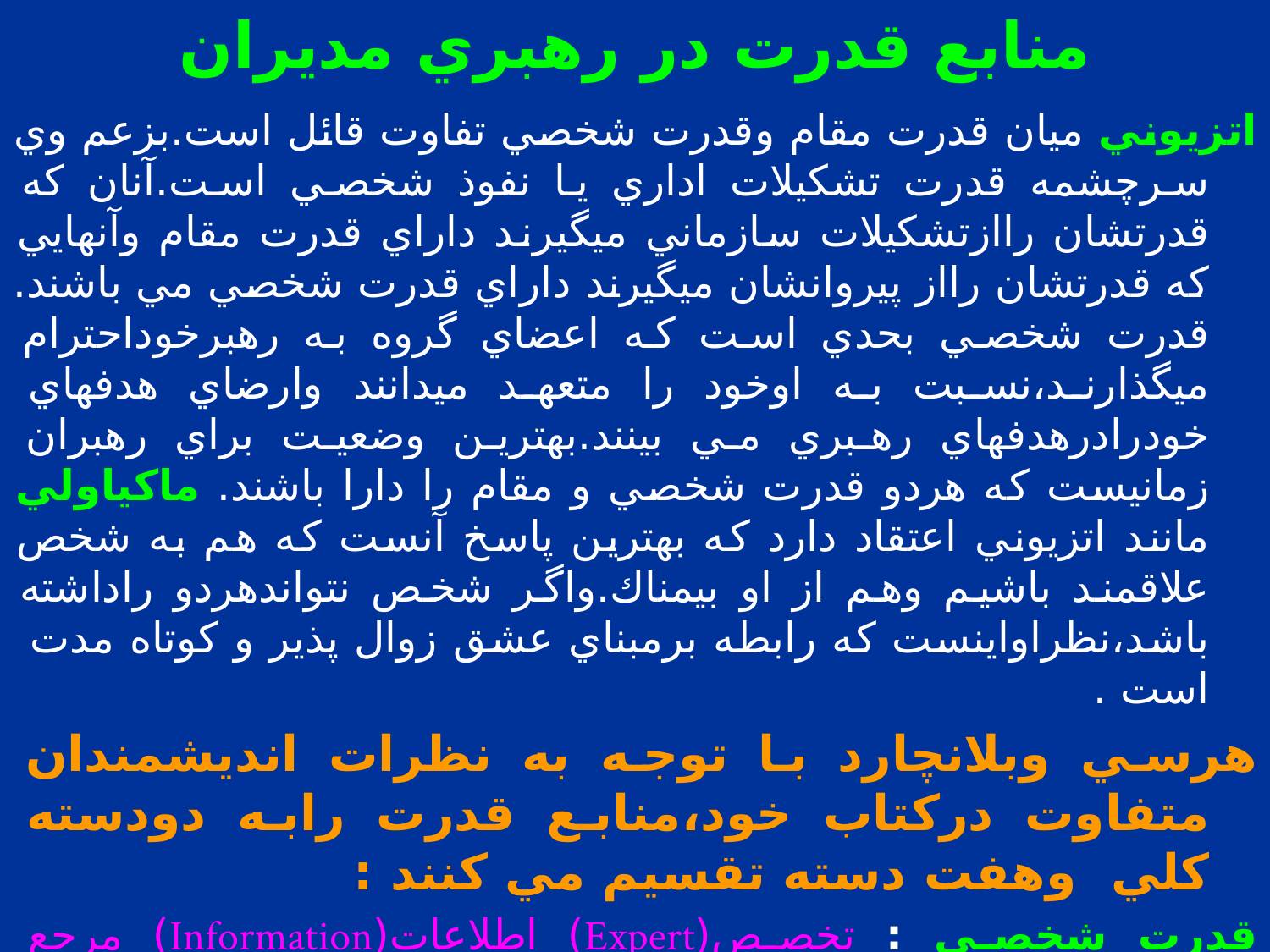

# منابع قدرت در رهبري مديران
اتزيوني ميان قدرت مقام وقدرت شخصي تفاوت قائل است.بزعم وي سرچشمه قدرت تشكيلات اداري يا نفوذ شخصي است.آنان كه قدرتشان راازتشكيلات سازماني ميگيرند داراي قدرت مقام وآنهايي كه قدرتشان رااز پيروانشان ميگيرند داراي قدرت شخصي مي باشند. قدرت شخصي بحدي است كه اعضاي گروه به رهبرخوداحترام ميگذارند،نسبت به اوخود را متعهد ميدانند وارضاي هدفهاي خودرادرهدفهاي رهبري مي بينند.بهترين وضعيت براي رهبران زمانيست كه هردو قدرت شخصي و مقام را دارا باشند. ماكياولي مانند اتزيوني اعتقاد دارد كه بهترين پاسخ آنست كه هم به شخص علاقمند باشيم وهم از او بيمناك.واگر شخص نتواندهردو راداشته باشد،نظراواينست كه رابطه برمبناي عشق زوال پذير و كوتاه مدت  است .
هرسي وبلانچارد با توجه به نظرات انديشمندان متفاوت دركتاب خود،منابع قدرت رابه دودسته كلي  وهفت دسته تقسيم مي كنند :
قدرت شخصي : تخصص(Expert) اطلاعات(Information) مرجع (Referent)
قدرت مقام : قانوني(Legitimate) پاداش(Reward) تنبيه(Coercive)رابطه(Connection)
طبيعتاً درهرجاي سازمان كه هستيد،سعي ميكنيد درسايرين نفوذ كنيد.اما درمورد مافوقها نميتوانيدازقدرت سازماني استفاده كنيد،بلكه بايستي از قدرت شخصي خود استفاده كنيد.